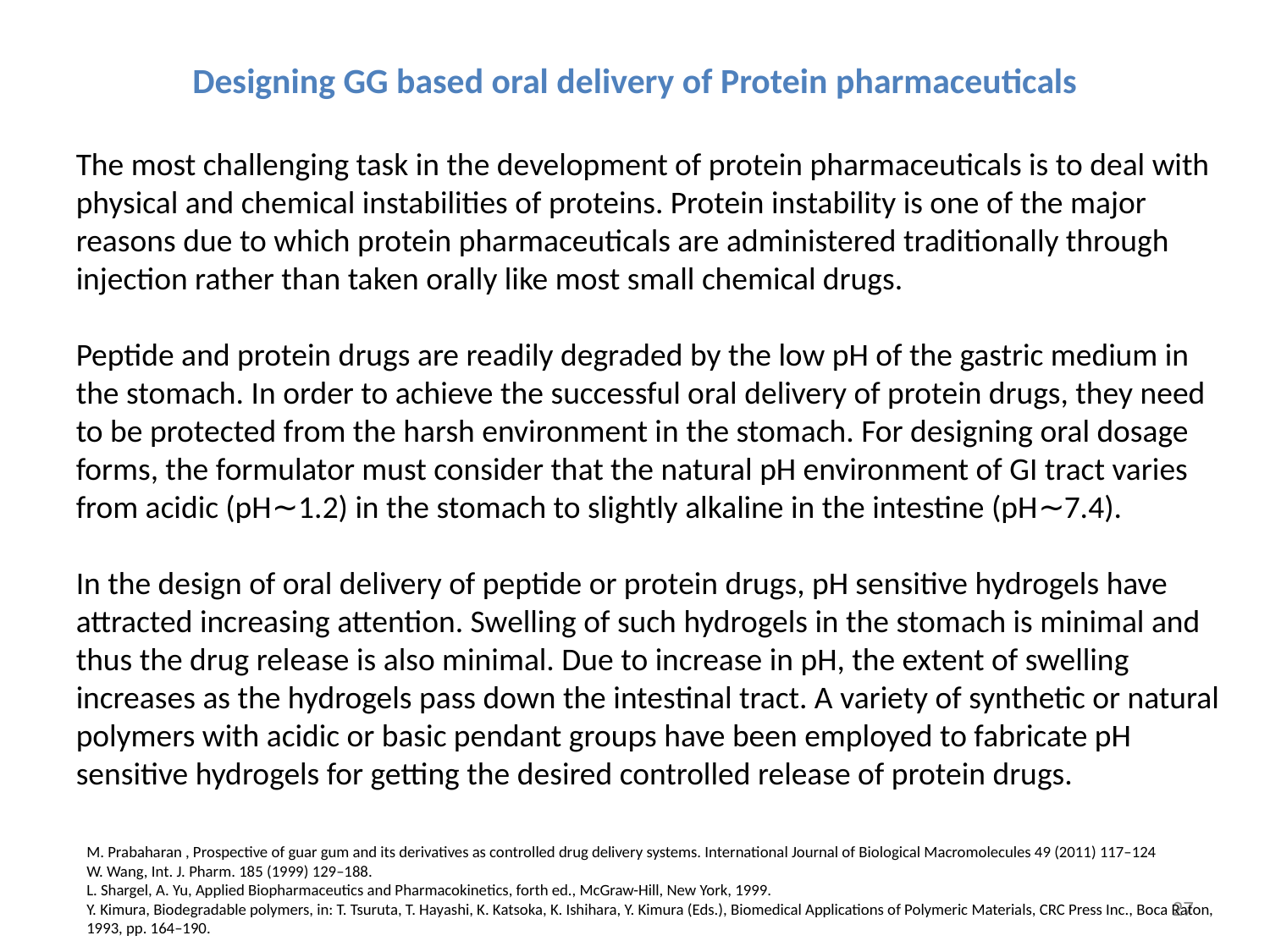

# Designing GG based oral delivery of Protein pharmaceuticals
The most challenging task in the development of protein pharmaceuticals is to deal with physical and chemical instabilities of proteins. Protein instability is one of the major reasons due to which protein pharmaceuticals are administered traditionally through injection rather than taken orally like most small chemical drugs.

Peptide and protein drugs are readily degraded by the low pH of the gastric medium in the stomach. In order to achieve the successful oral delivery of protein drugs, they need to be protected from the harsh environment in the stomach. For designing oral dosage forms, the formulator must consider that the natural pH environment of GI tract varies from acidic (pH∼1.2) in the stomach to slightly alkaline in the intestine (pH∼7.4).

In the design of oral delivery of peptide or protein drugs, pH sensitive hydrogels have attracted increasing attention. Swelling of such hydrogels in the stomach is minimal and thus the drug release is also minimal. Due to increase in pH, the extent of swelling
increases as the hydrogels pass down the intestinal tract. A variety of synthetic or natural polymers with acidic or basic pendant groups have been employed to fabricate pH sensitive hydrogels for getting the desired controlled release of protein drugs.
M. Prabaharan , Prospective of guar gum and its derivatives as controlled drug delivery systems. International Journal of Biological Macromolecules 49 (2011) 117–124
W. Wang, Int. J. Pharm. 185 (1999) 129–188.
L. Shargel, A. Yu, Applied Biopharmaceutics and Pharmacokinetics, forth ed., McGraw-Hill, New York, 1999.
Y. Kimura, Biodegradable polymers, in: T. Tsuruta, T. Hayashi, K. Katsoka, K. Ishihara, Y. Kimura (Eds.), Biomedical Applications of Polymeric Materials, CRC Press Inc., Boca Raton, 1993, pp. 164–190.
27